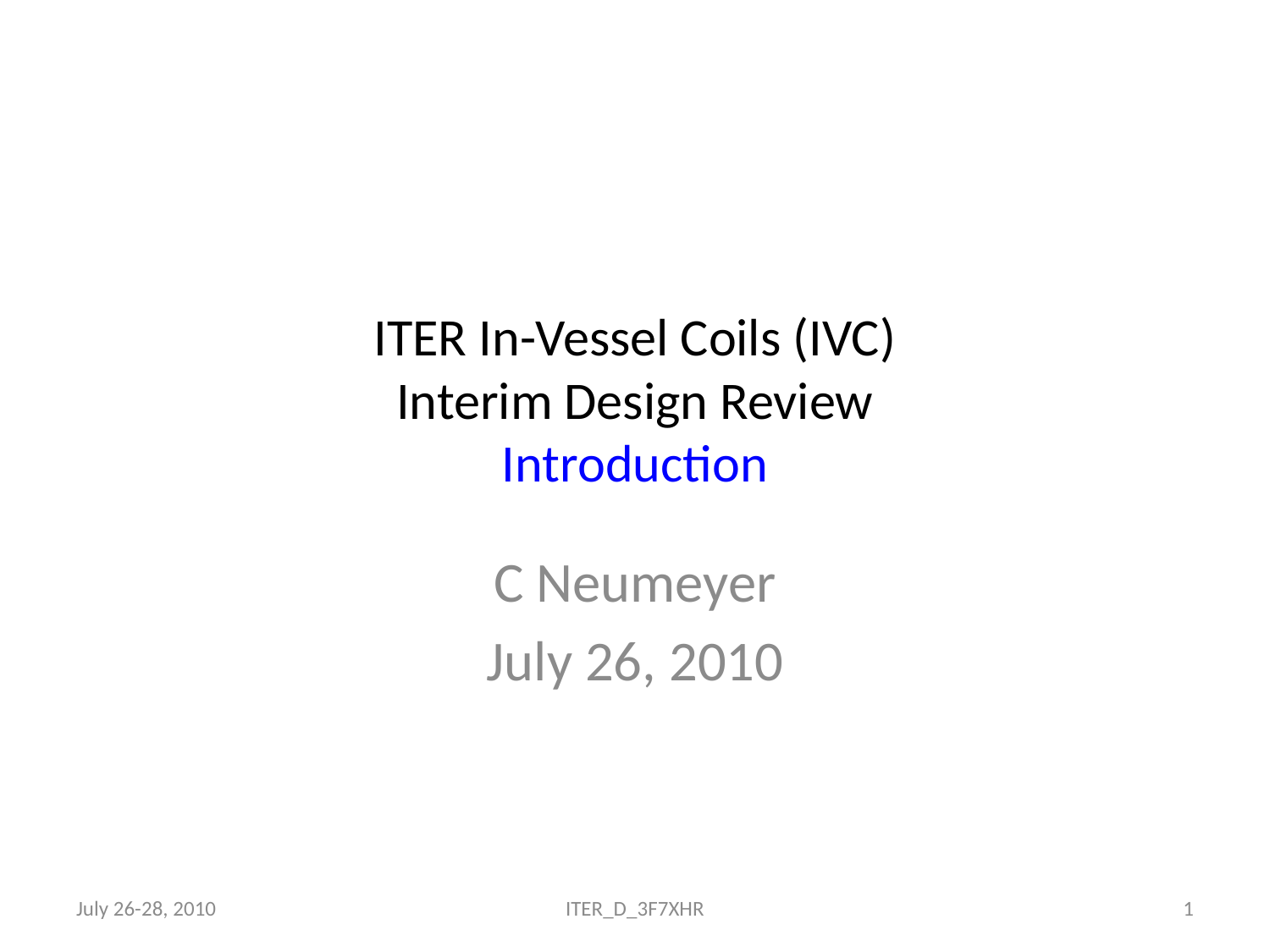

# ITER In-Vessel Coils (IVC) Interim Design Review Introduction
C Neumeyer
July 26, 2010
July 26-28, 2010
ITER_D_3F7XHR
1